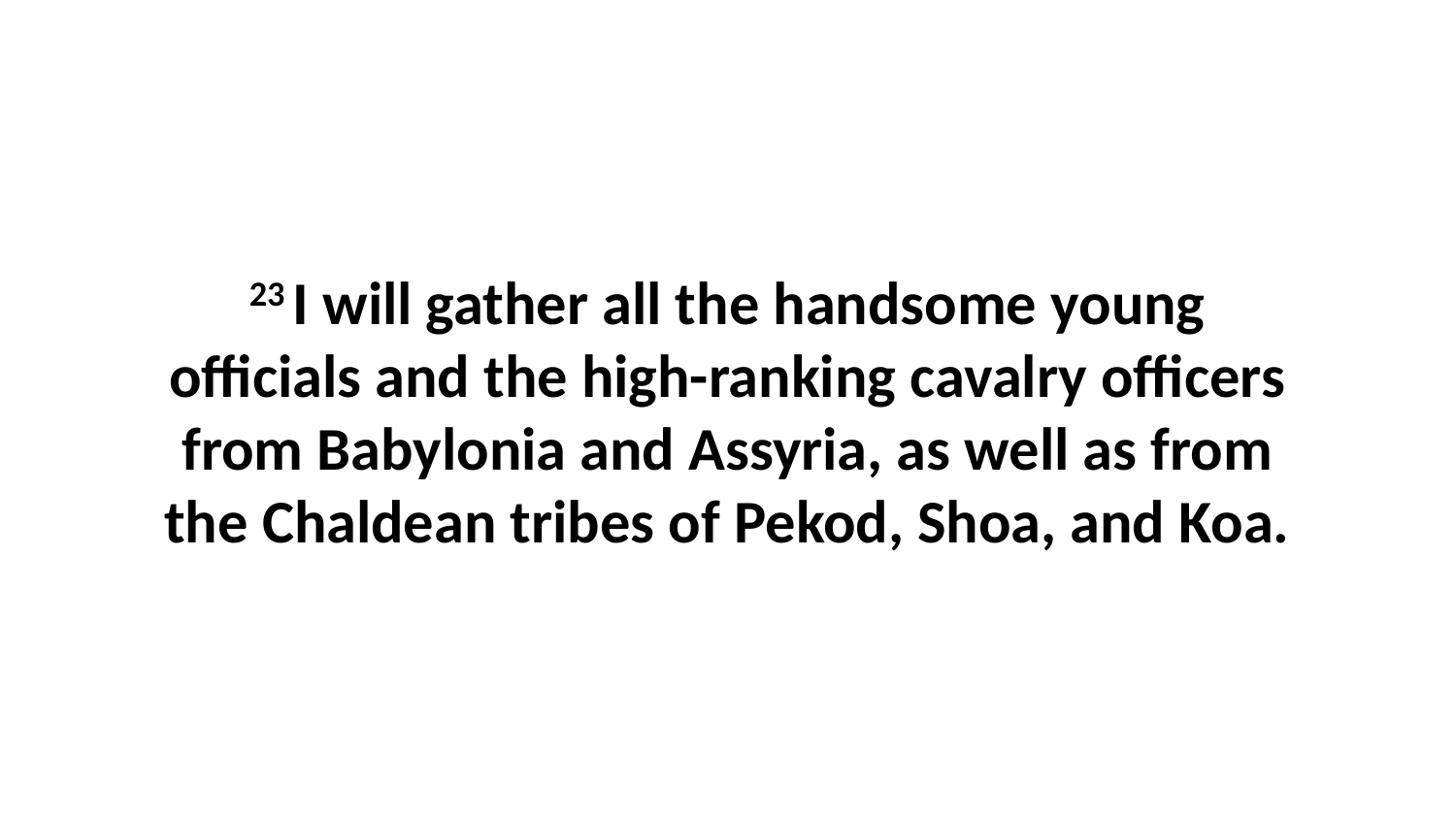

23 I will gather all the handsome young officials and the high-ranking cavalry officers from Babylonia and Assyria, as well as from the Chaldean tribes of Pekod, Shoa, and Koa.